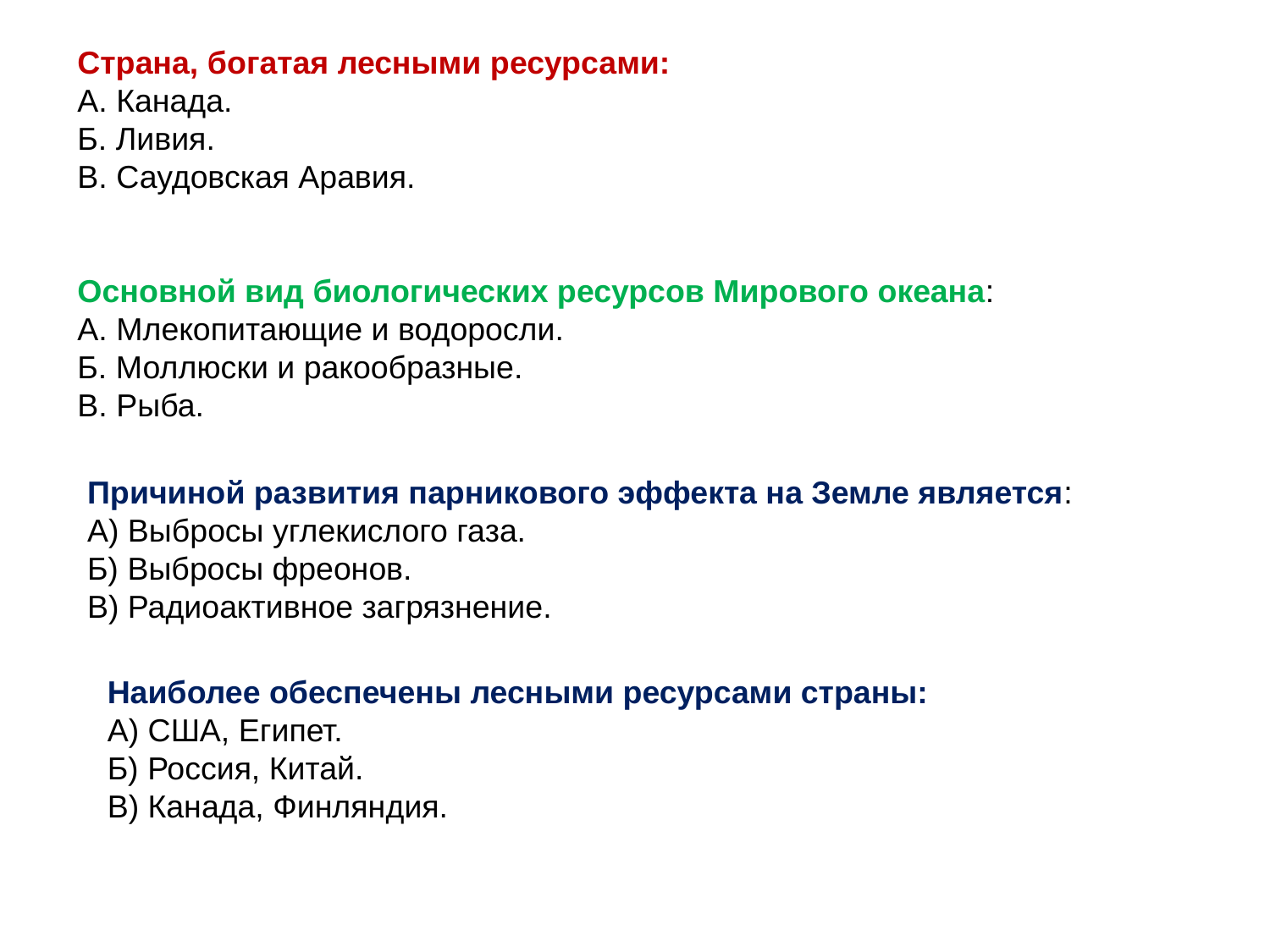

Страна, богатая лесными ресурсами:
А. Канада.
Б. Ливия.
В. Саудовская Аравия.

Основной вид биологических ресурсов Мирового океана:
А. Млекопитающие и водоросли.
Б. Моллюски и ракообразные.
В. Рыба.

Причиной развития парникового эффекта на Земле является:
А) Выбросы углекислого газа.
Б) Выбросы фреонов.
В) Радиоактивное загрязнение.
Наиболее обеспечены лесными ресурсами страны:
А) США, Египет.
Б) Россия, Китай.
В) Канада, Финляндия.